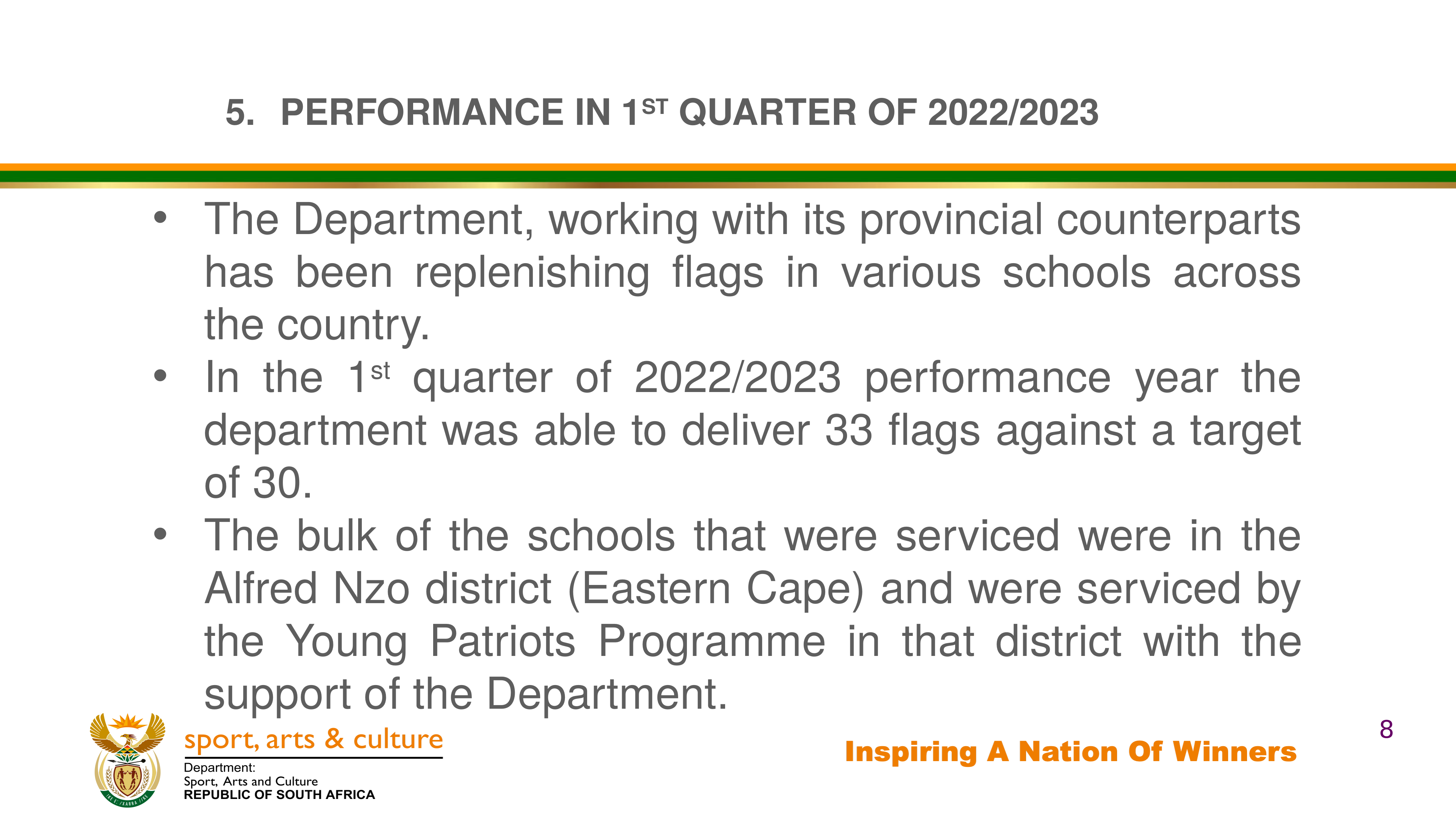

5.	PERFORMANCE IN 1ST QUARTER OF 2022/2023

The Department, working with its provincial counterparts has been replenishing flags in various schools across the country.
In the 1st quarter of 2022/2023 performance year the department was able to deliver 33 flags against a target of 30.
The bulk of the schools that were serviced were in the Alfred Nzo district (Eastern Cape) and were serviced by the Young Patriots Programme in that district with the support of the Department.

8